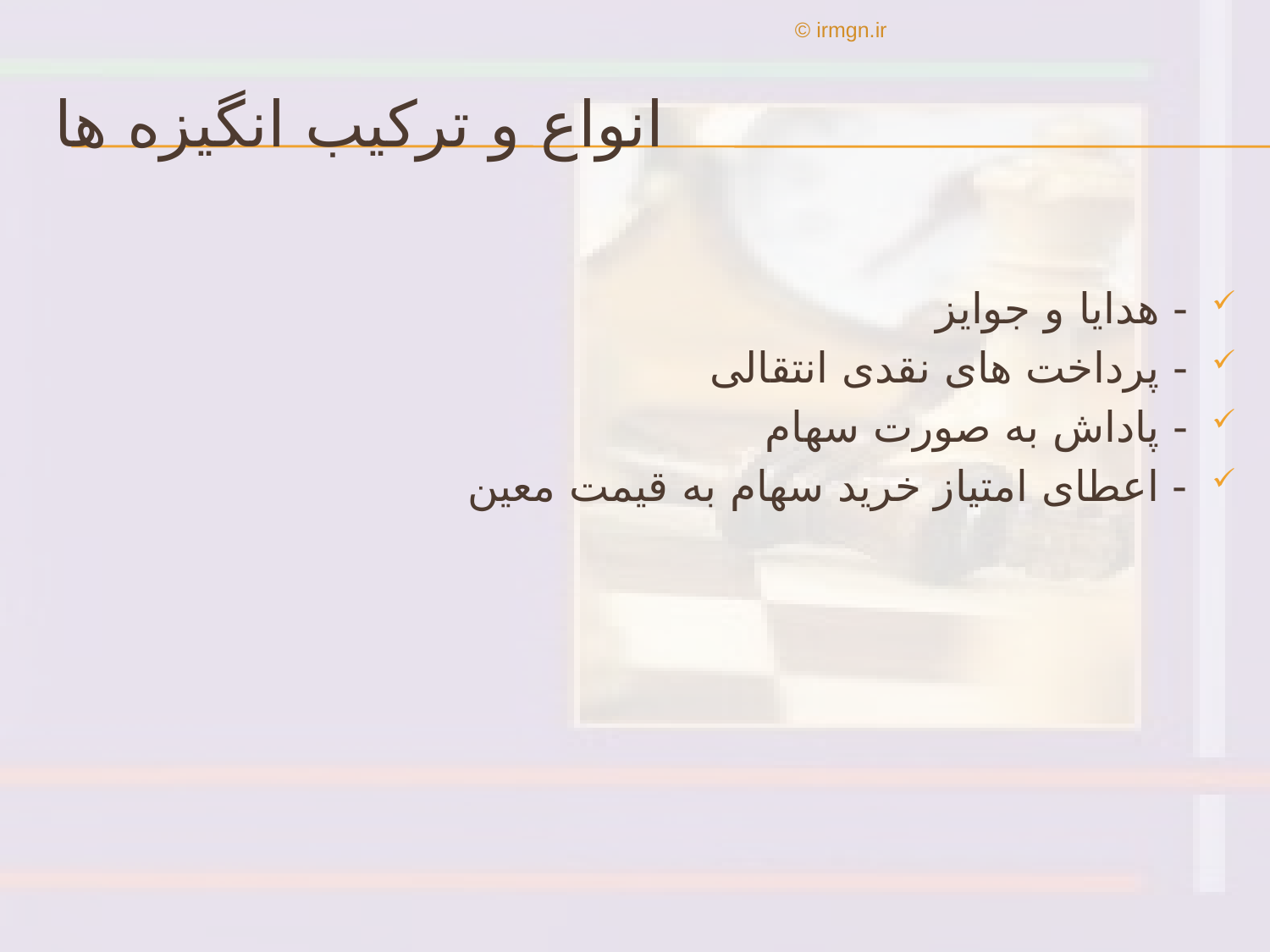

© irmgn.ir
# انواع و ترکیب انگیزه ها

- هدایا و جوایز
- پرداخت های نقدی انتقالی
- پاداش به صورت سهام
- اعطای امتیاز خرید سهام به قیمت معین